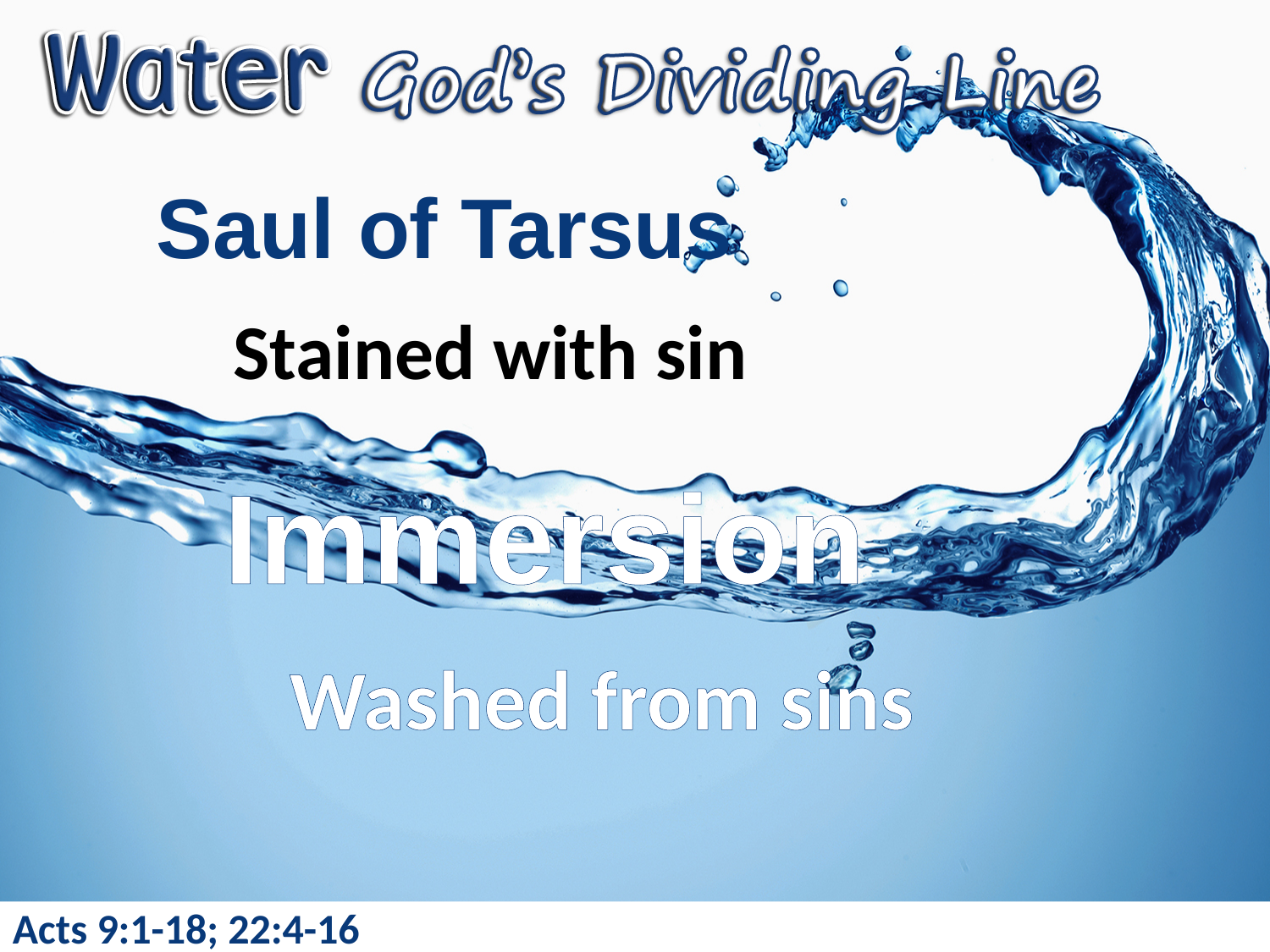

# Saul of Tarsus
Stained with sin
Immersion
Washed from sins
Acts 9:1-18; 22:4-16